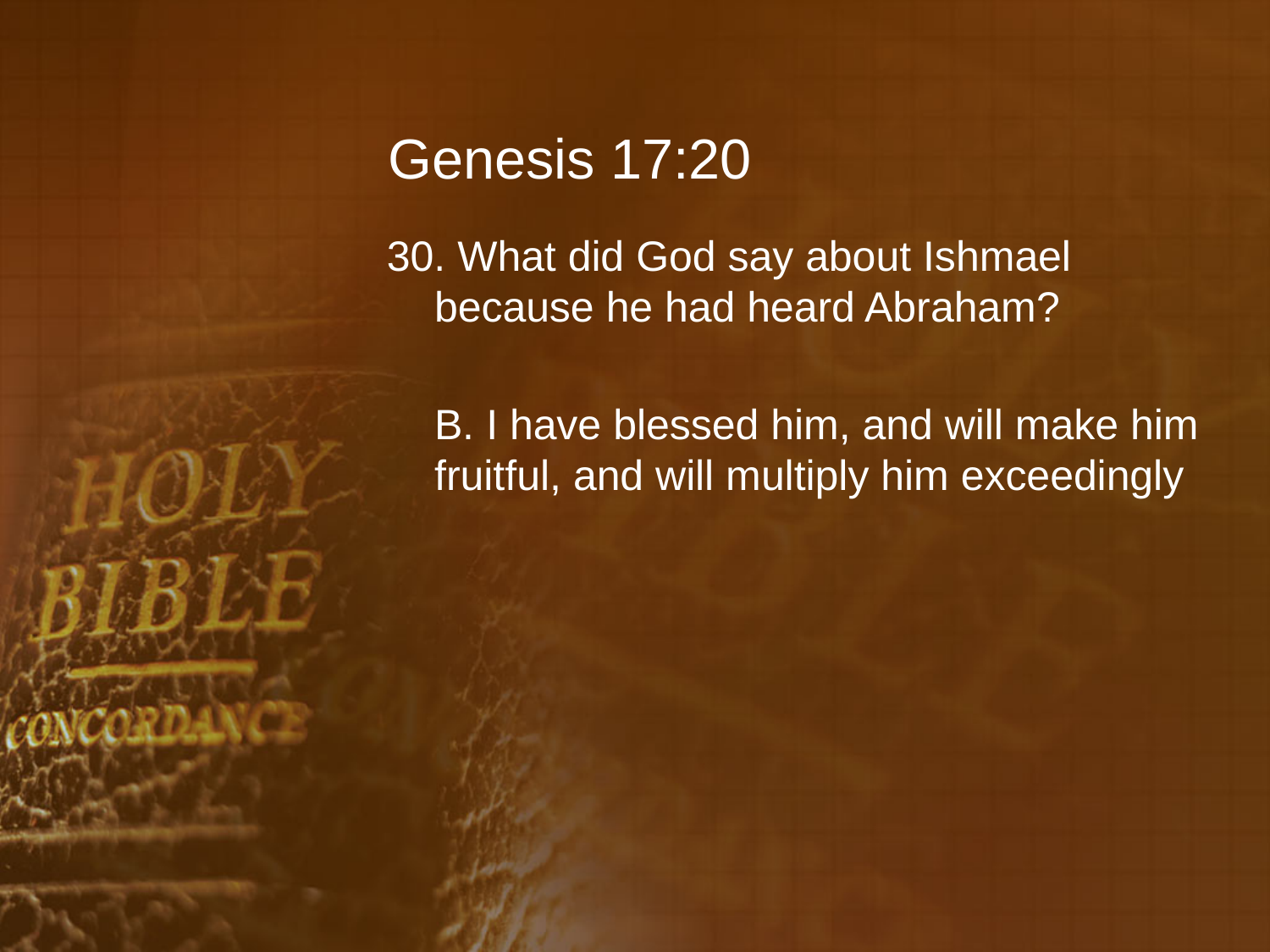

# Genesis 17:20
30. What did God say about Ishmael because he had heard Abraham?

	B. I have blessed him, and will make him fruitful, and will multiply him exceedingly